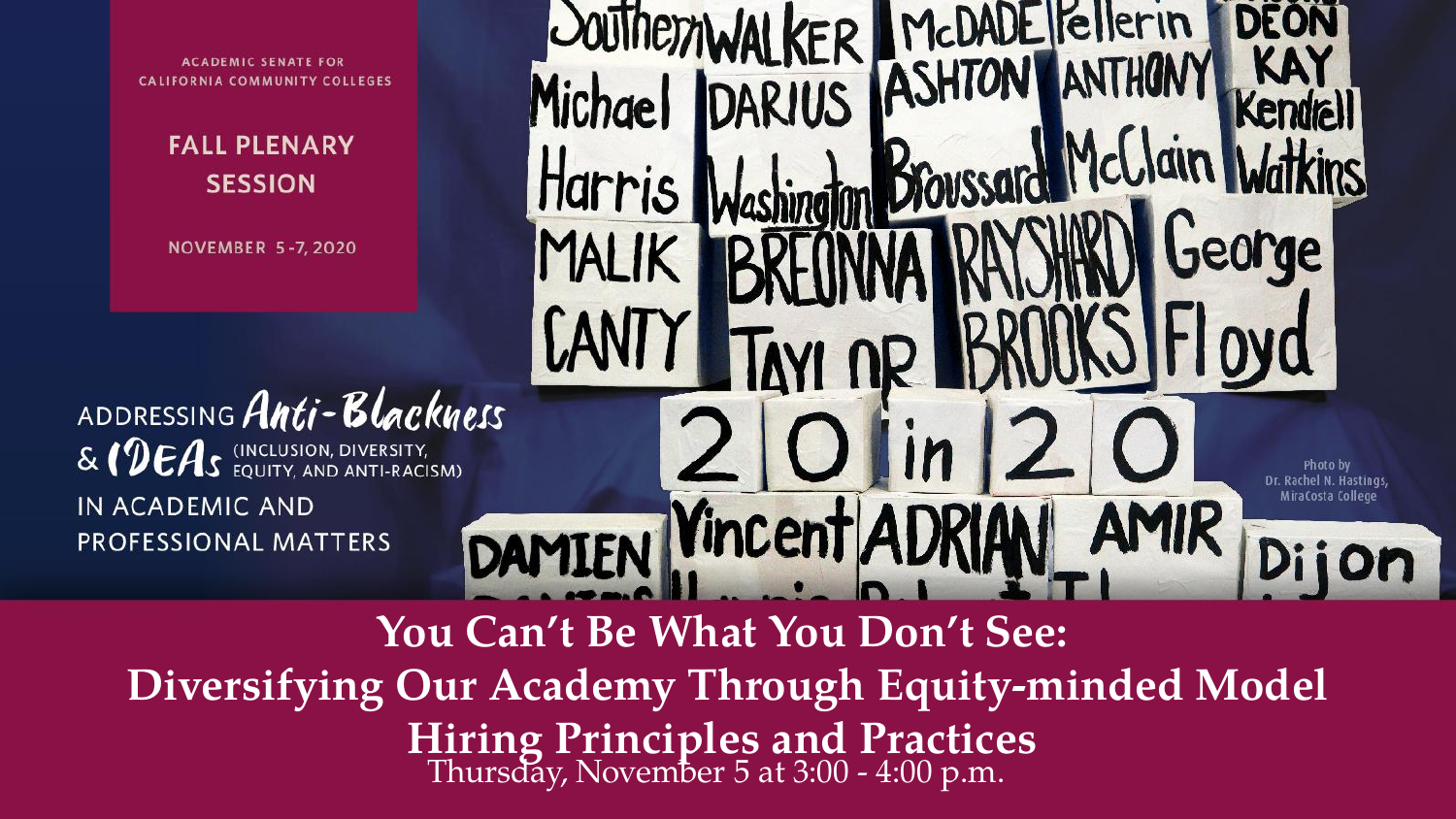

# You Can’t Be What You Don’t See: Diversifying Our Academy Through Equity-minded Model Hiring Principles and Practices
Thursday, November 5 at 3:00 - 4:00 p.m.